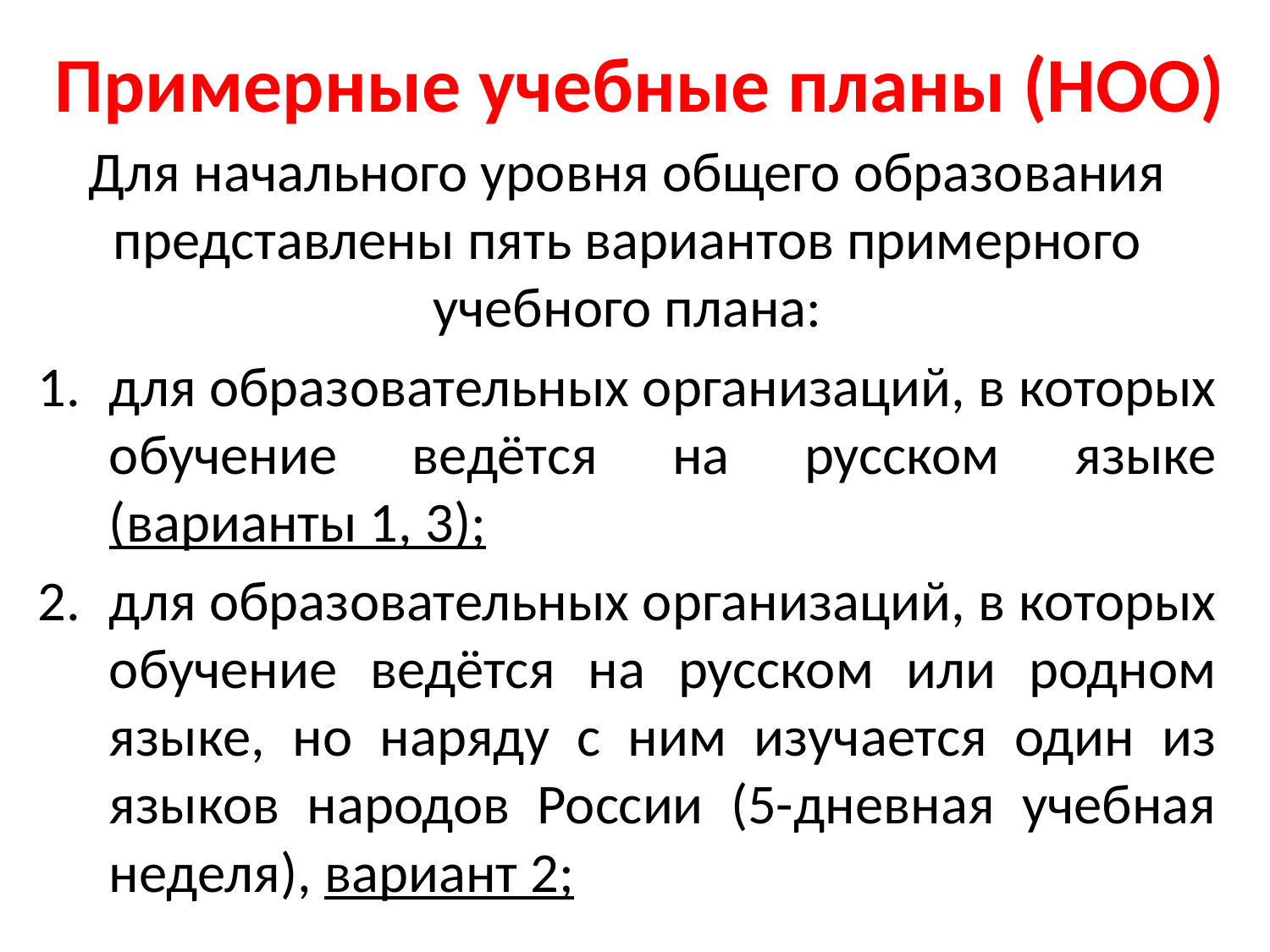

# Примерные учебные планы (НОО)
Для начального уровня общего образования представлены пять вариантов примерного учебного плана:
для образовательных организаций, в которых обучение ведётся на русском языке (варианты 1, 3);
для образовательных организаций, в которых обучение ведётся на русском или родном языке, но наряду с ним изучается один из языков народов России (5-дневная учебная неделя), вариант 2;